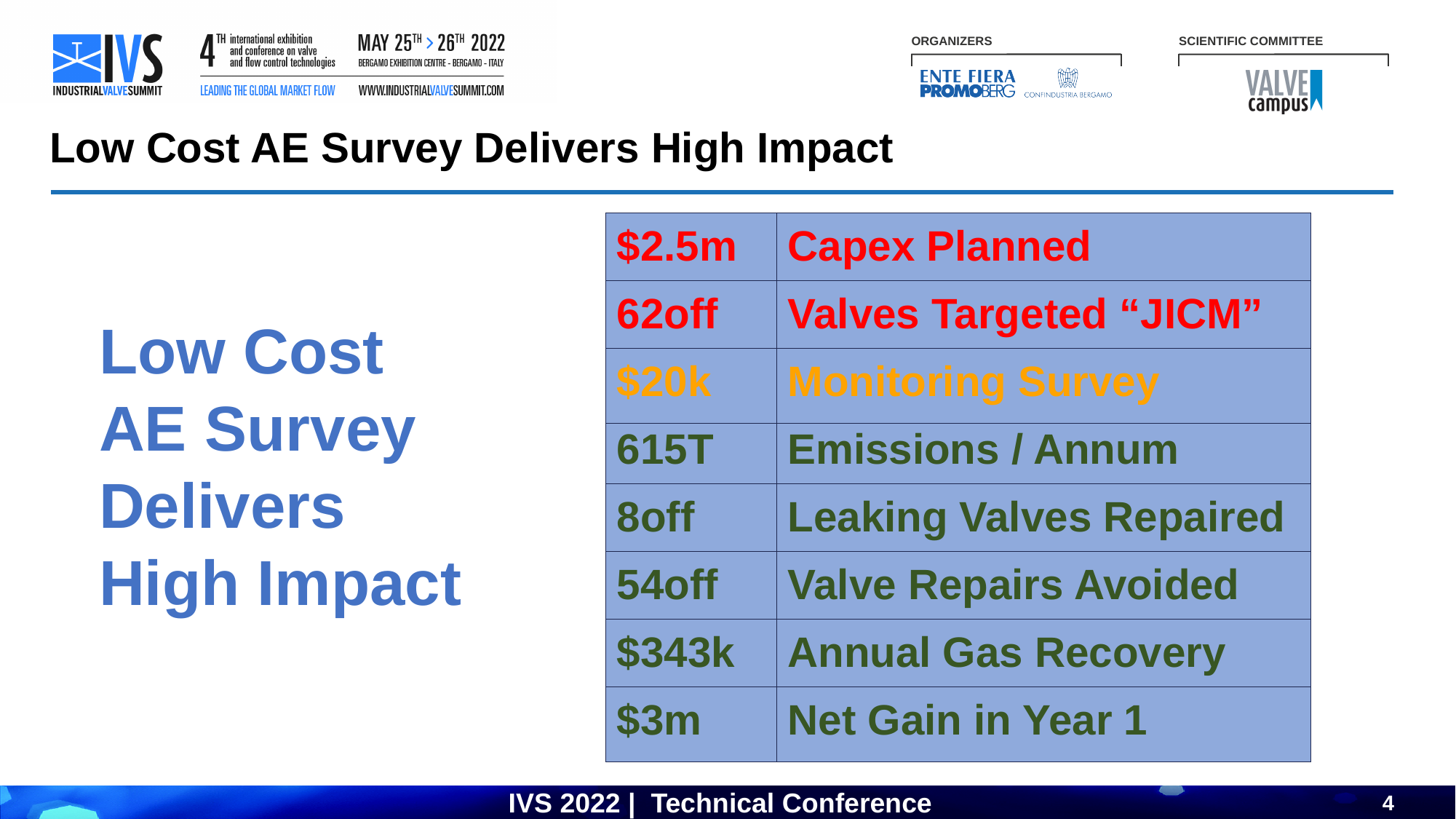

Low Cost AE Survey Delivers High Impact
$2.5m
Capex Planned
62off
Valves Targeted “JICM”
$20k
Monitoring Survey
615T
Emissions / Annum
8off
Leaking Valves Repaired
54off
54off
Valve Repairs Avoided
Valve Repairs Avoided
$343k
£278k
Annual Gas Recovery
Annual Gas Recovery
$3m
£2.29m
Net Gain in Year 1
Net Gain in Year 1
Low Cost
AE Survey
Delivers
High Impact